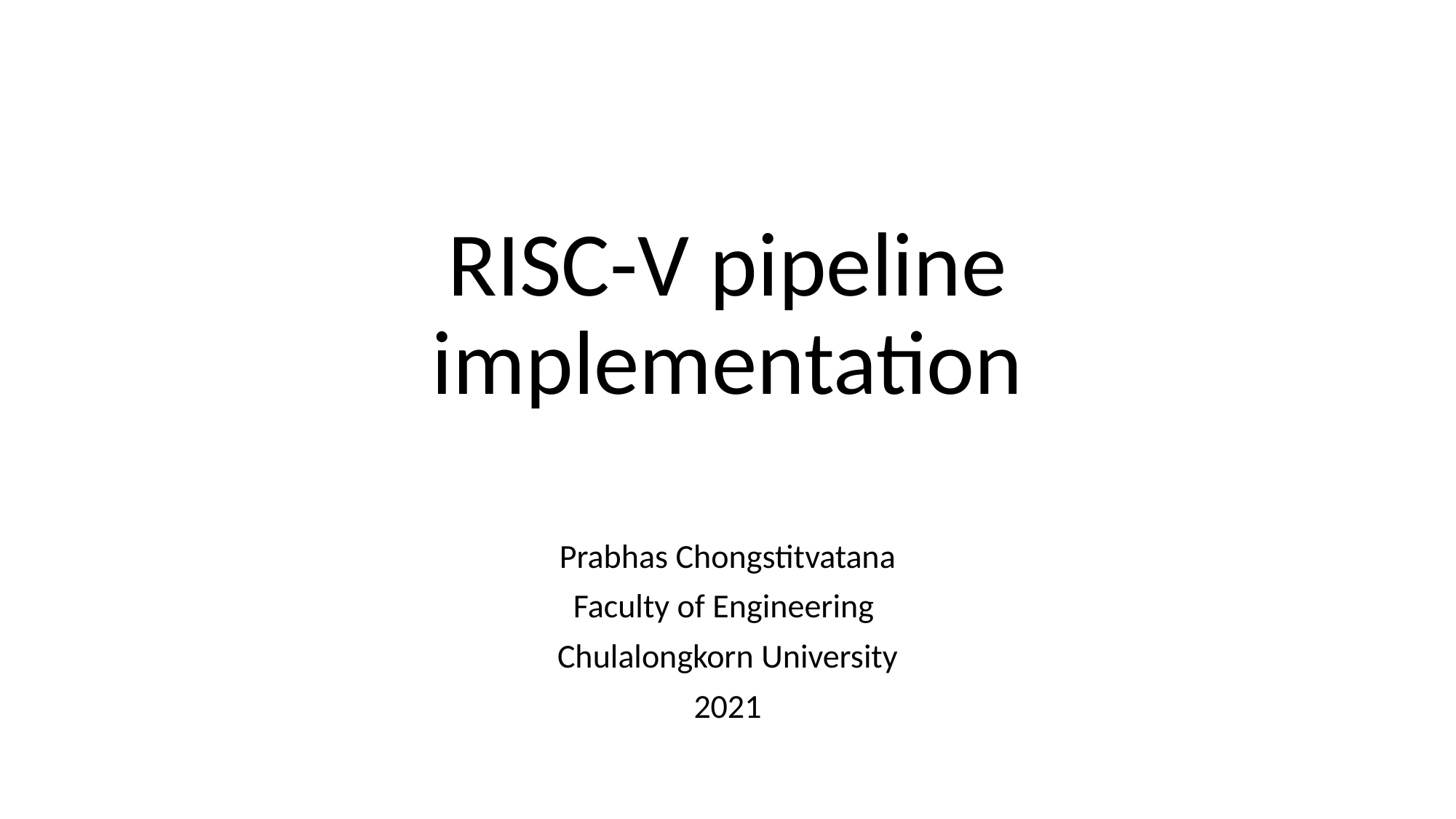

# RISC-V pipeline implementation
Prabhas Chongstitvatana
Faculty of Engineering
Chulalongkorn University
2021